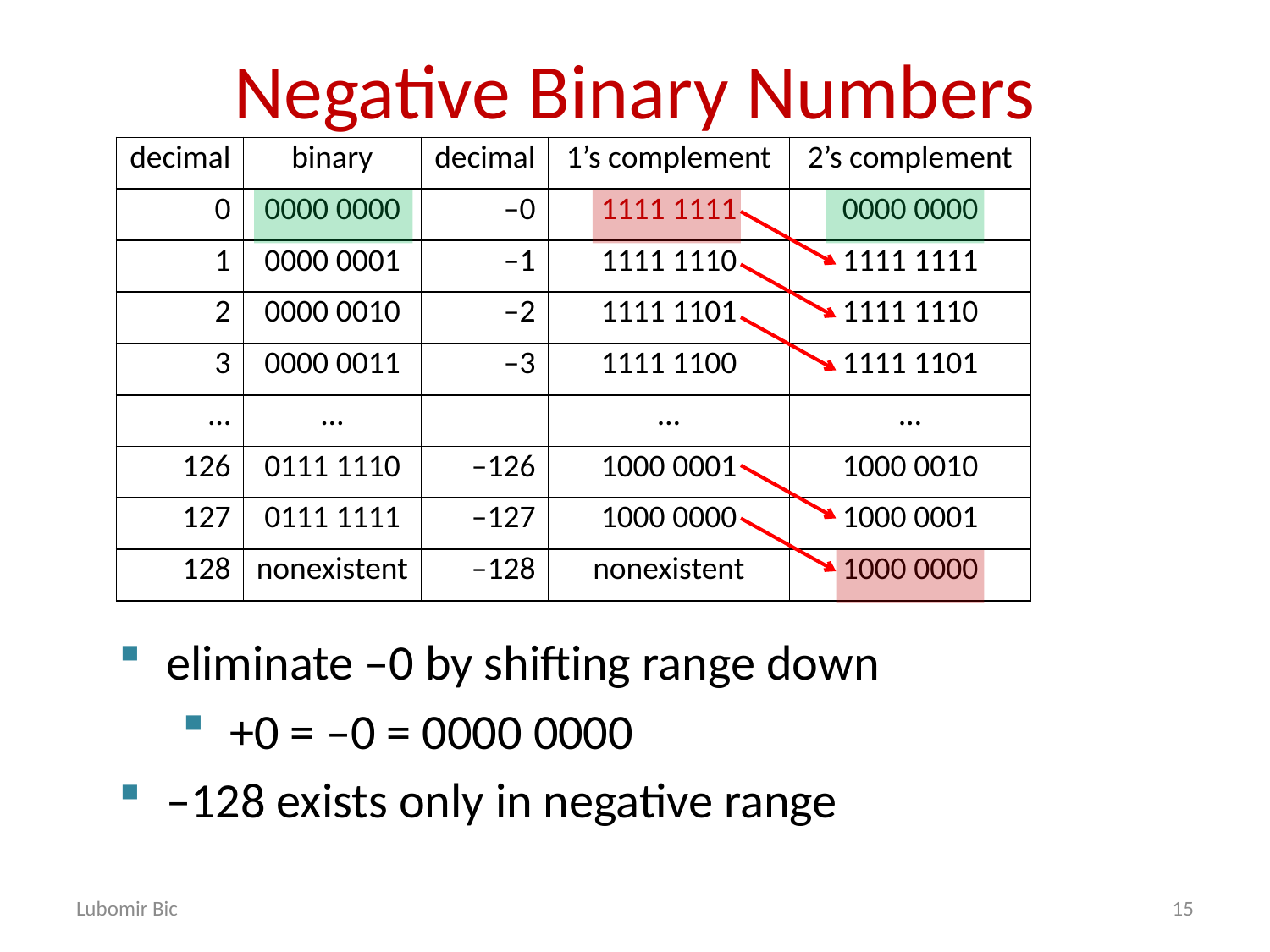

# Negative Binary Numbers
| decimal | binary | decimal | 1’s complement | 2’s complement |
| --- | --- | --- | --- | --- |
| 0 | 0000 0000 | –0 | 1111 1111 | 0000 0000 |
| 1 | 0000 0001 | –1 | 1111 1110 | 1111 1111 |
| 2 | 0000 0010 | –2 | 1111 1101 | 1111 1110 |
| 3 | 0000 0011 | –3 | 1111 1100 | 1111 1101 |
| … | … |  | … | … |
| 126 | 0111 1110 | –126 | 1000 0001 | 1000 0010 |
| 127 | 0111 1111 | –127 | 1000 0000 | 1000 0001 |
| 128 | nonexistent | –128 | nonexistent | 1000 0000 |

eliminate –0 by shifting range down
+0 = –0 = 0000 0000
–128 exists only in negative range
Lubomir Bic
15